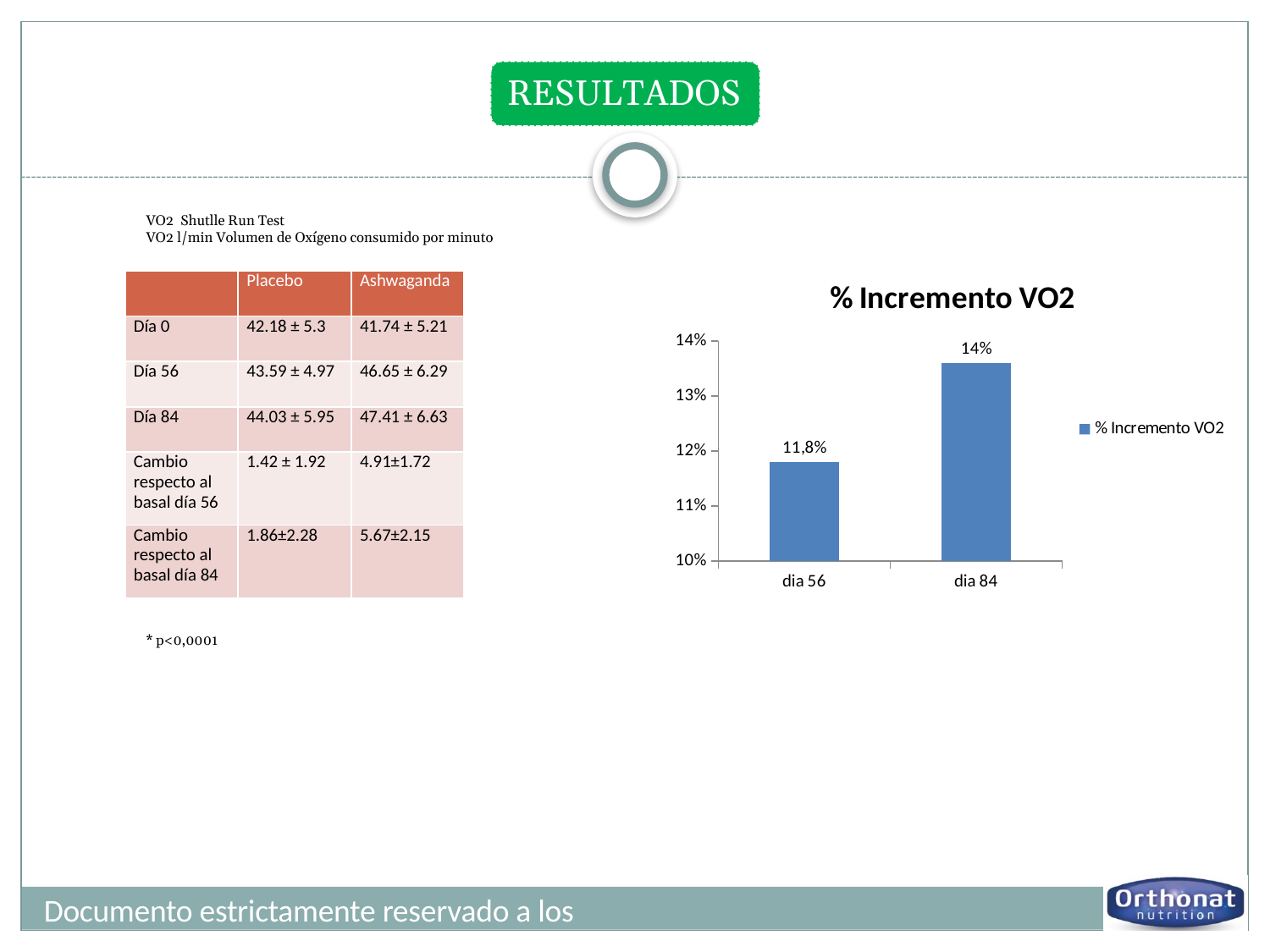

RESULTADOS
VO2  Shutlle Run Test
VO2 l/min Volumen de Oxígeno consumido por minuto

### Chart:

| Category | % Incremento VO2 |
|---|---|
| dia 56 | 0.118 |
| dia 84 | 0.136 |
|  | Placebo | Ashwaganda |
| --- | --- | --- |
| Día 0 | 42.18 ± 5.3 | 41.74 ± 5.21 |
| Día 56 | 43.59 ± 4.97 | 46.65 ± 6.29 |
| Día 84 | 44.03 ± 5.95 | 47.41 ± 6.63 |
| Cambio respecto al basal día 56 | 1.42 ± 1.92 | 4.91±1.72 |
| Cambio respecto al basal día 84 | 1.86±2.28 | 5.67±2.15 |
* p<0,0001
Documento estrictamente reservado a los profesionales de la salud